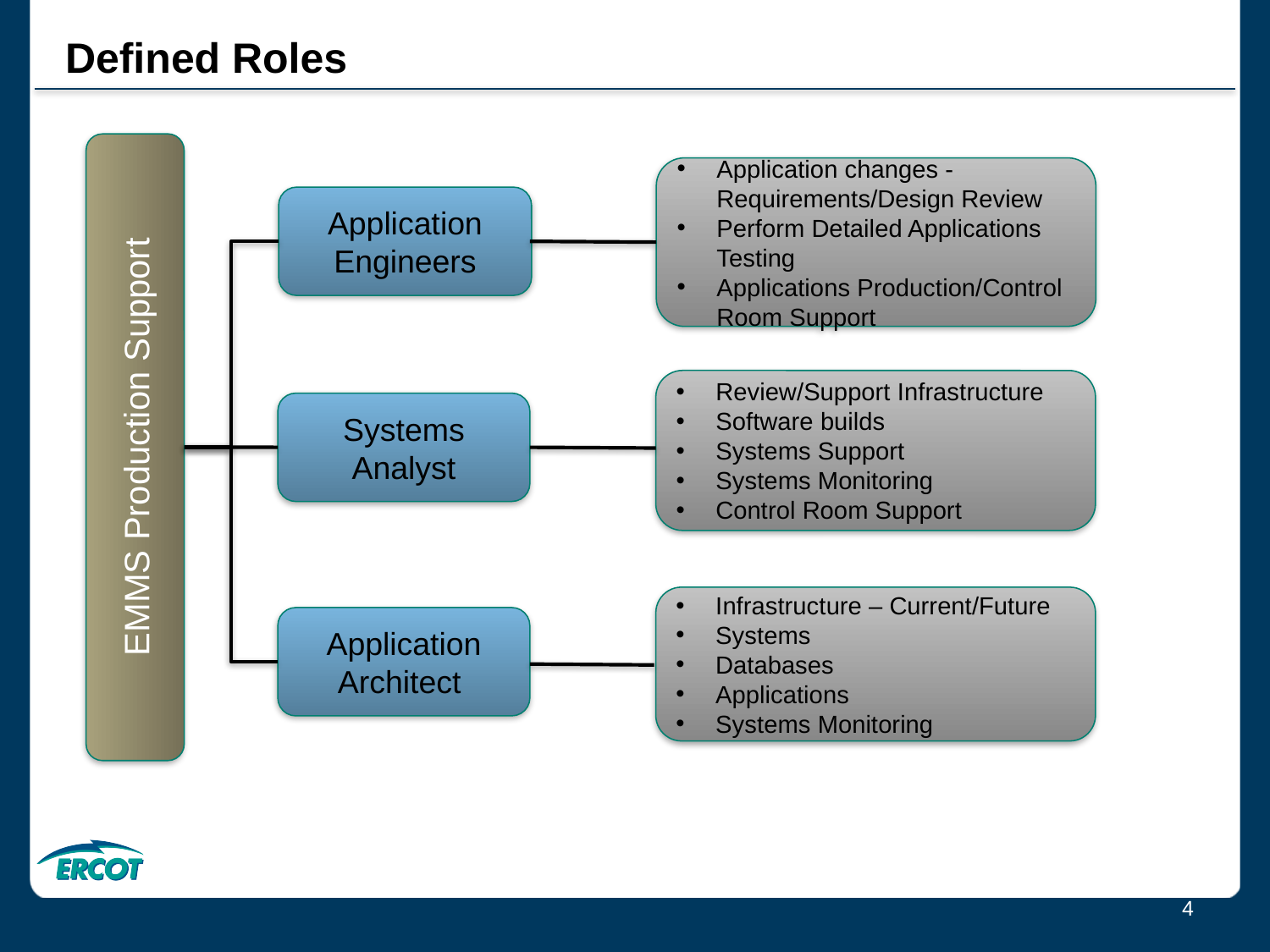

Defined Roles
Application changes -Requirements/Design Review
Perform Detailed Applications Testing
Applications Production/Control Room Support
Application Engineers
Review/Support Infrastructure
Software builds
Systems Support
Systems Monitoring
Control Room Support
Systems Analyst
EMMS Production Support
Infrastructure – Current/Future
Systems
Databases
Applications
Systems Monitoring
Application Architect
4